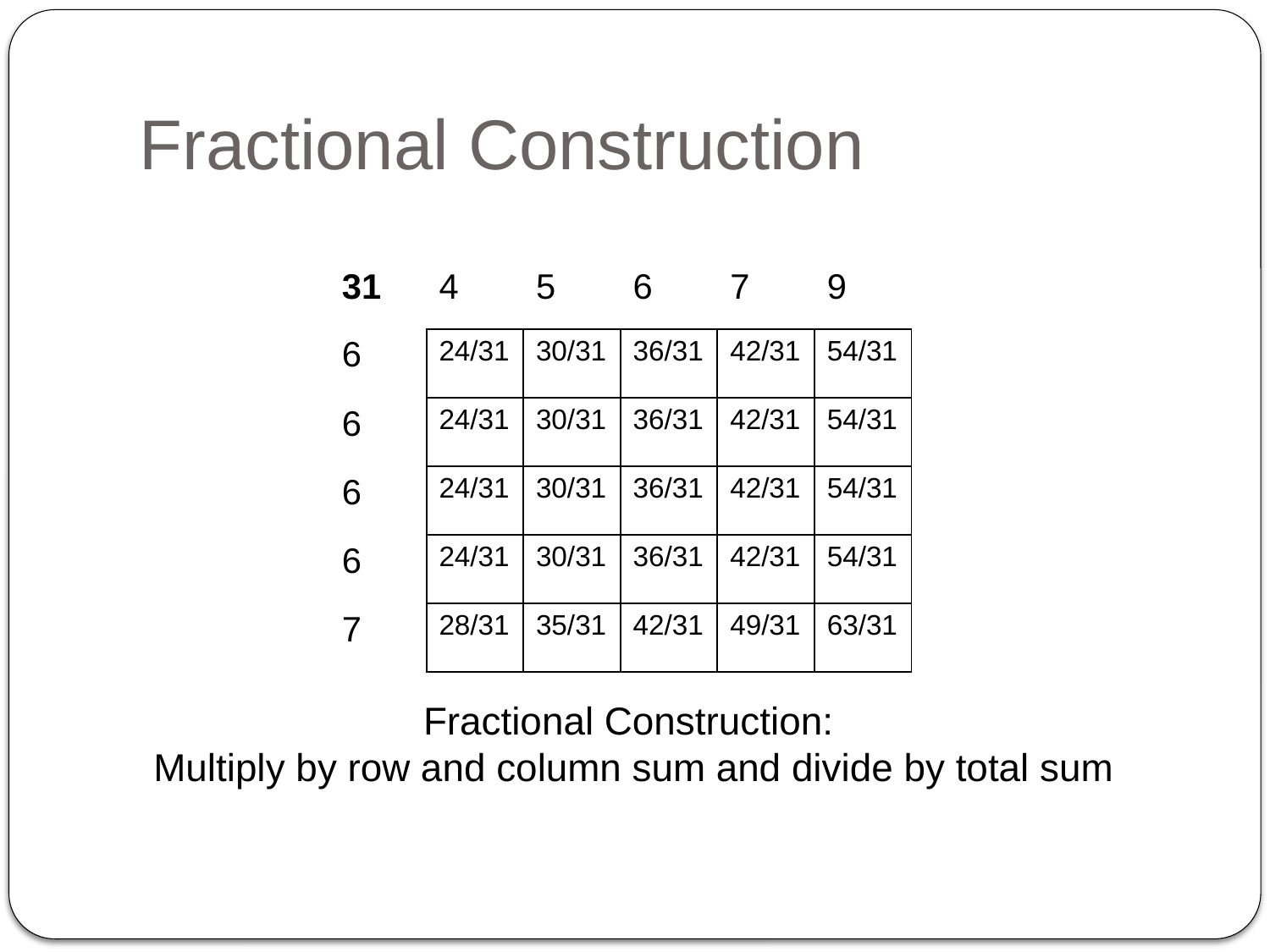

# Fractional Construction

| 31 | 4 | 5 | 6 | 7 | 9 |
| --- | --- | --- | --- | --- | --- |
| 6 | 24/31 | 30/31 | 36/31 | 42/31 | 54/31 |
| 6 | 24/31 | 30/31 | 36/31 | 42/31 | 54/31 |
| 6 | 24/31 | 30/31 | 36/31 | 42/31 | 54/31 |
| 6 | 24/31 | 30/31 | 36/31 | 42/31 | 54/31 |
| 7 | 28/31 | 35/31 | 42/31 | 49/31 | 63/31 |
Fractional Construction:
Multiply by row and column sum and divide by total sum